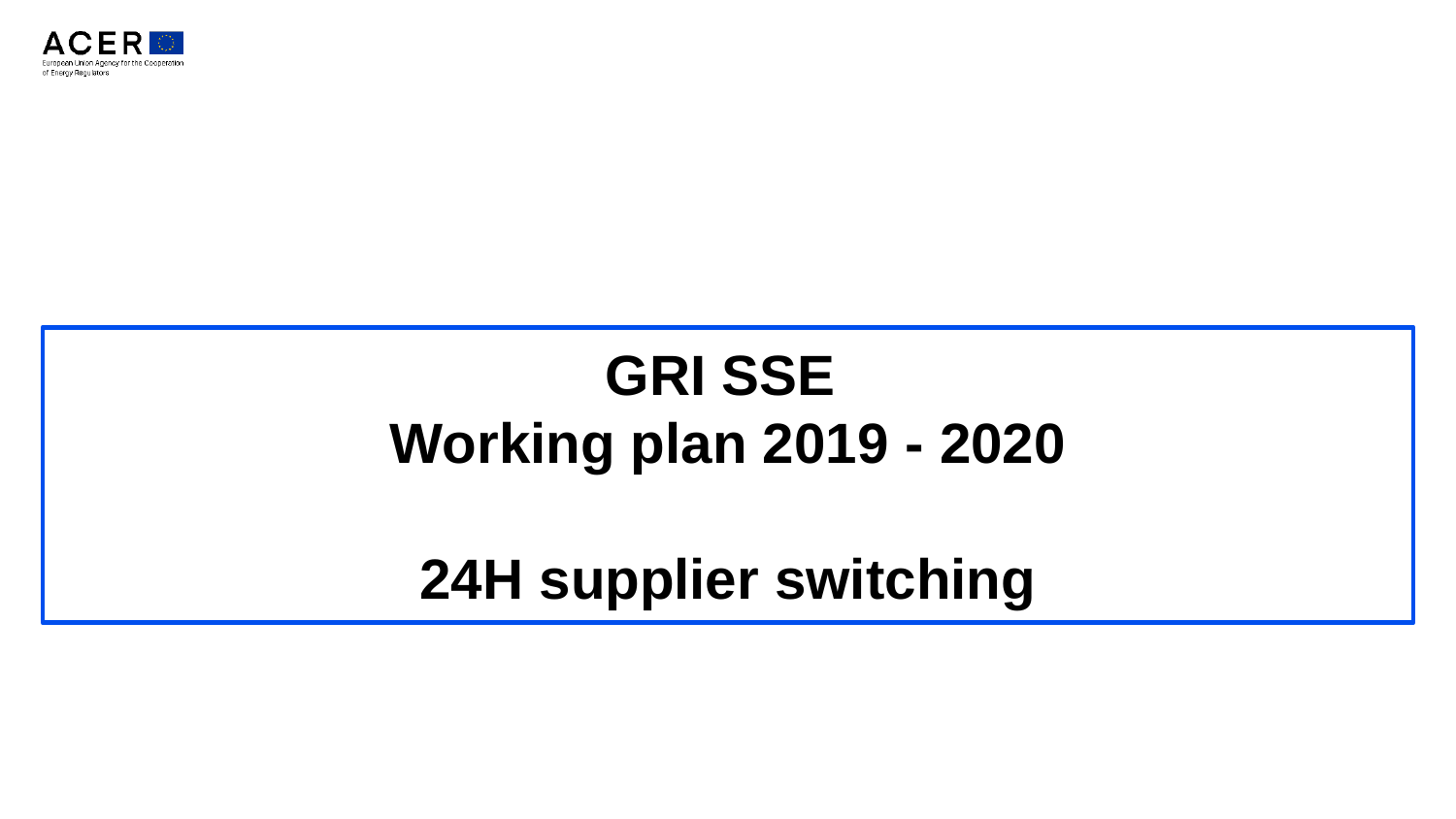

GRI SSE
Working plan 2019 - 2020
24H supplier switching